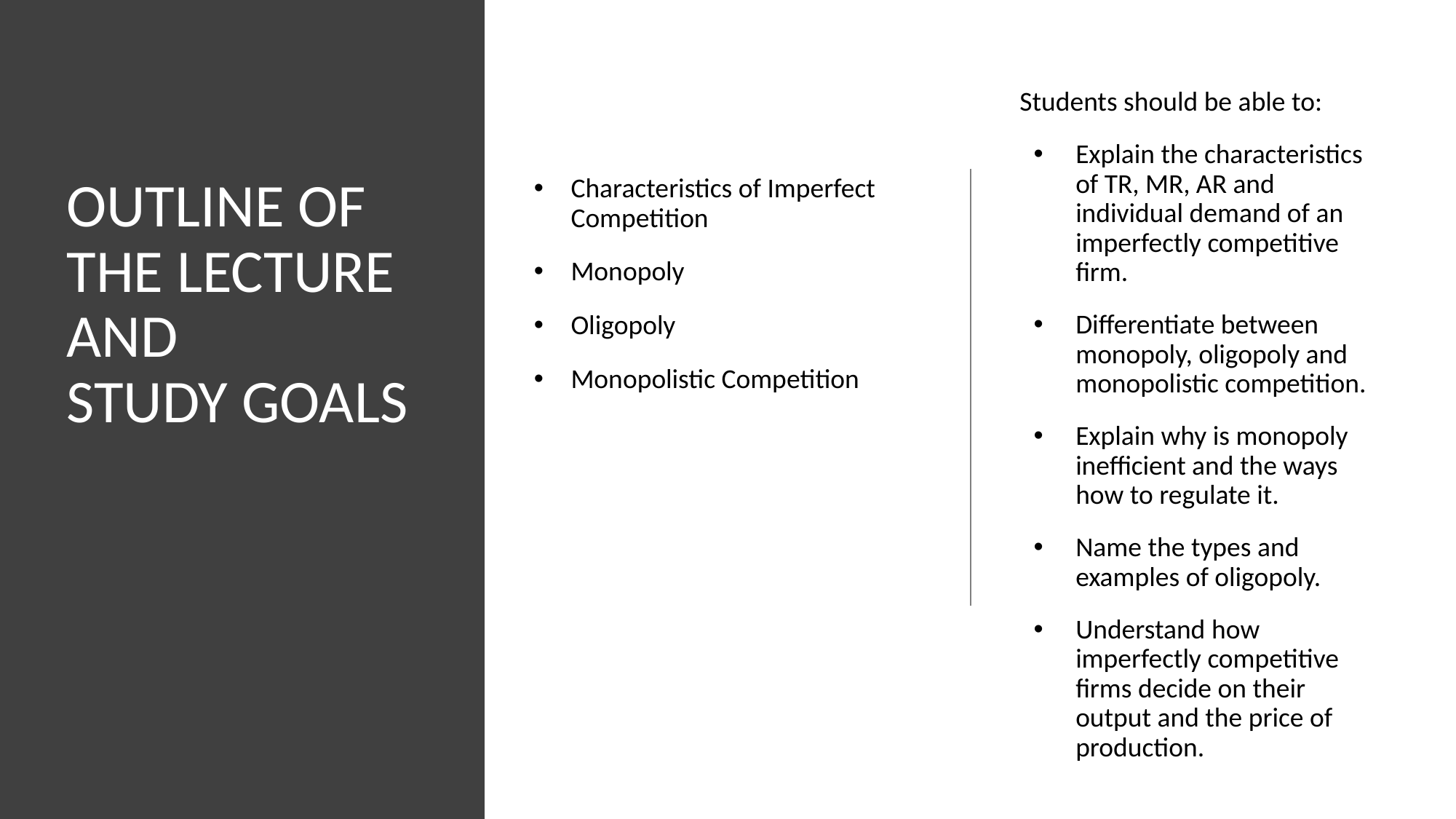

Students should be able to:
Explain the characteristics of TR, MR, AR and individual demand of an imperfectly competitive firm.
Differentiate between monopoly, oligopoly and monopolistic competition.
Explain why is monopoly inefficient and the ways how to regulate it.
Name the types and examples of oligopoly.
Understand how imperfectly competitive firms decide on their output and the price of production.

# OUTLINE OF THE LECTURE AND STUDY GOALS
Characteristics of Imperfect Competition
Monopoly
Oligopoly
Monopolistic Competition